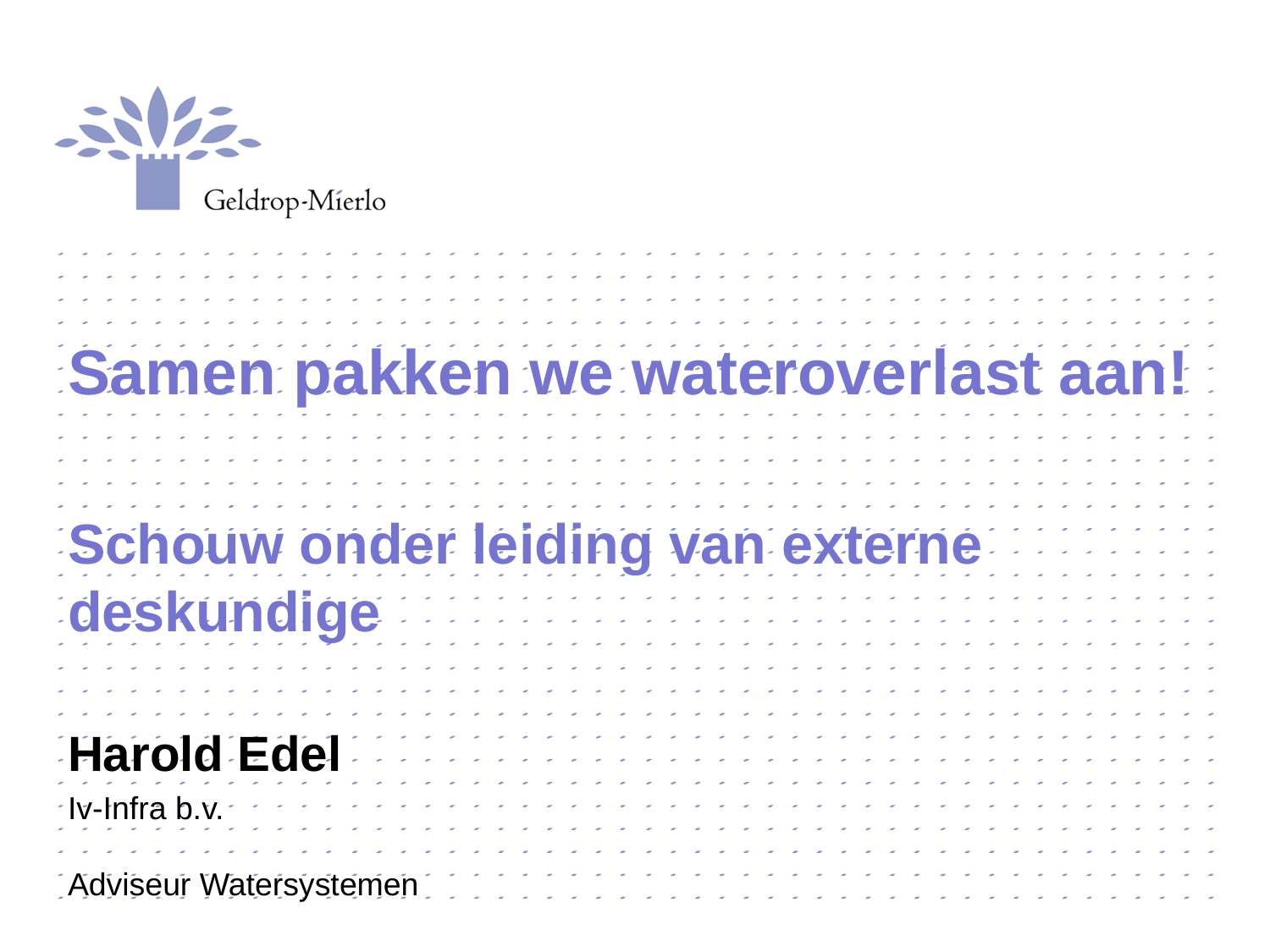

Samen pakken we wateroverlast aan!

Schouw onder leiding van externe deskundige

Harold Edel
Iv-Infra b.v.
Adviseur Watersystemen